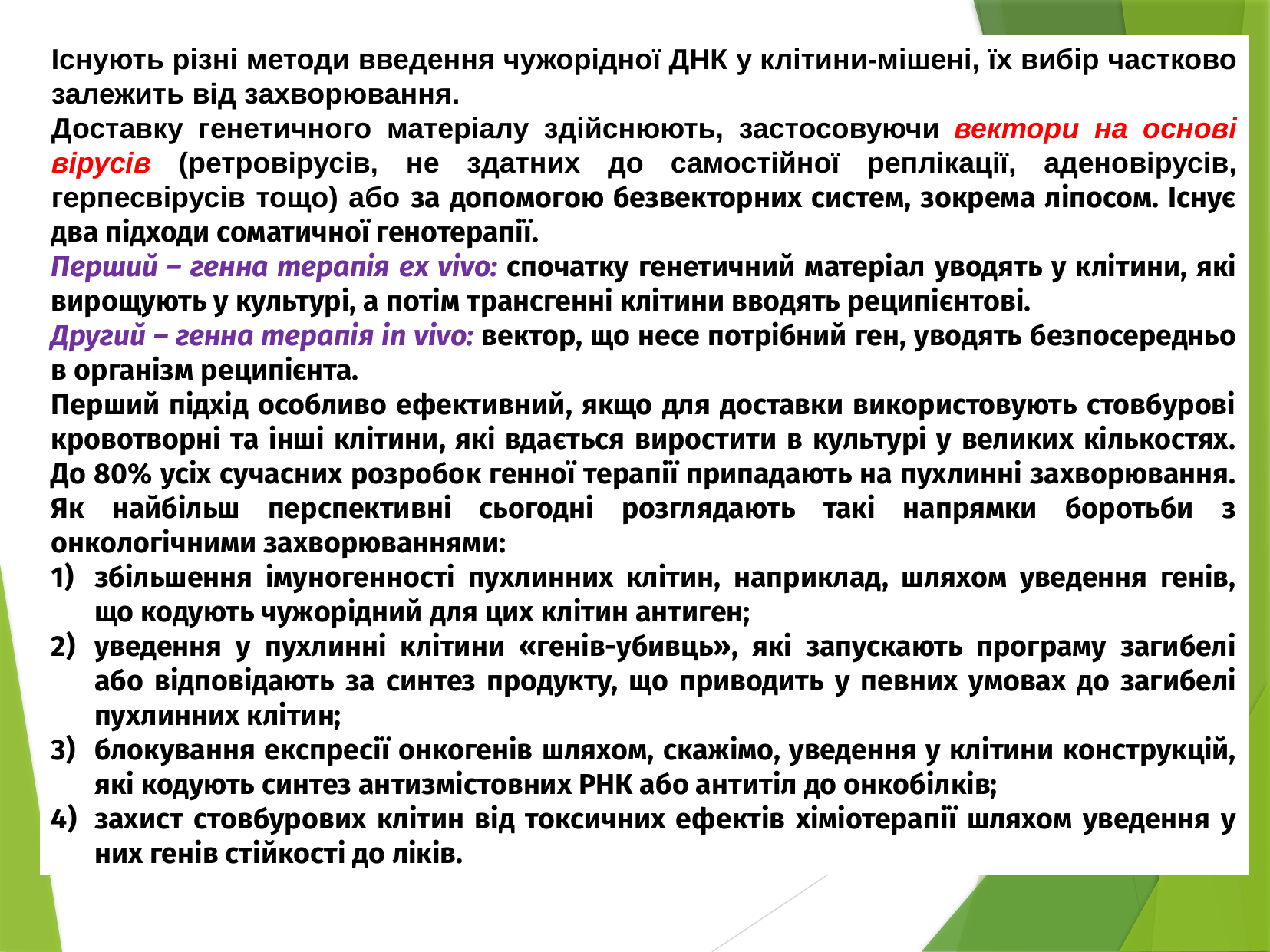

Існують різні методи введення чужорідної ДНК у клітини-мішені, їх вибір частково залежить від захворювання.
Доставку генетичного матеріалу здійснюють, застосовуючи вектори на основі вірусів (ретровірусів, не здатних до самостійної реплікації, аденовірусів, герпесвірусів тощо) або за допомогою безвекторних систем, зокрема ліпосом. Існує два підходи соматичної генотерапії.
Перший – генна терапія ex vivo: спочатку генетичний матеріал уводять у клітини, які вирощують у культурі, а потім трансгенні клітини вводять реципієнтові.
Другий – генна терапія in vivo: вектор, що несе потрібний ген, уводять безпосередньо в організм реципієнта.
Перший підхід особливо ефективний, якщо для доставки використовують стовбурові кровотворні та інші клітини, які вдається виростити в культурі у великих кількостях. До 80% усіх сучасних розробок генної терапії припадають на пухлинні захворювання. Як найбільш перспективні сьогодні розглядають такі напрямки боротьби з онкологічними захворюваннями:
збільшення імуногенності пухлинних клітин, наприклад, шляхом уведення генів, що кодують чужорідний для цих клітин антиген;
уведення у пухлинні клітини «генів-убивць», які запускають програму загибелі або відповідають за синтез продукту, що приводить у певних умовах до загибелі пухлинних клітин;
блокування експресії онкогенів шляхом, скажімо, уведення у клітини конструкцій, які кодують синтез антизмістовних РНК або антитіл до онкобілків;
захист стовбурових клітин від токсичних ефектів хіміотерапії шляхом уведення у них генів стійкості до ліків.